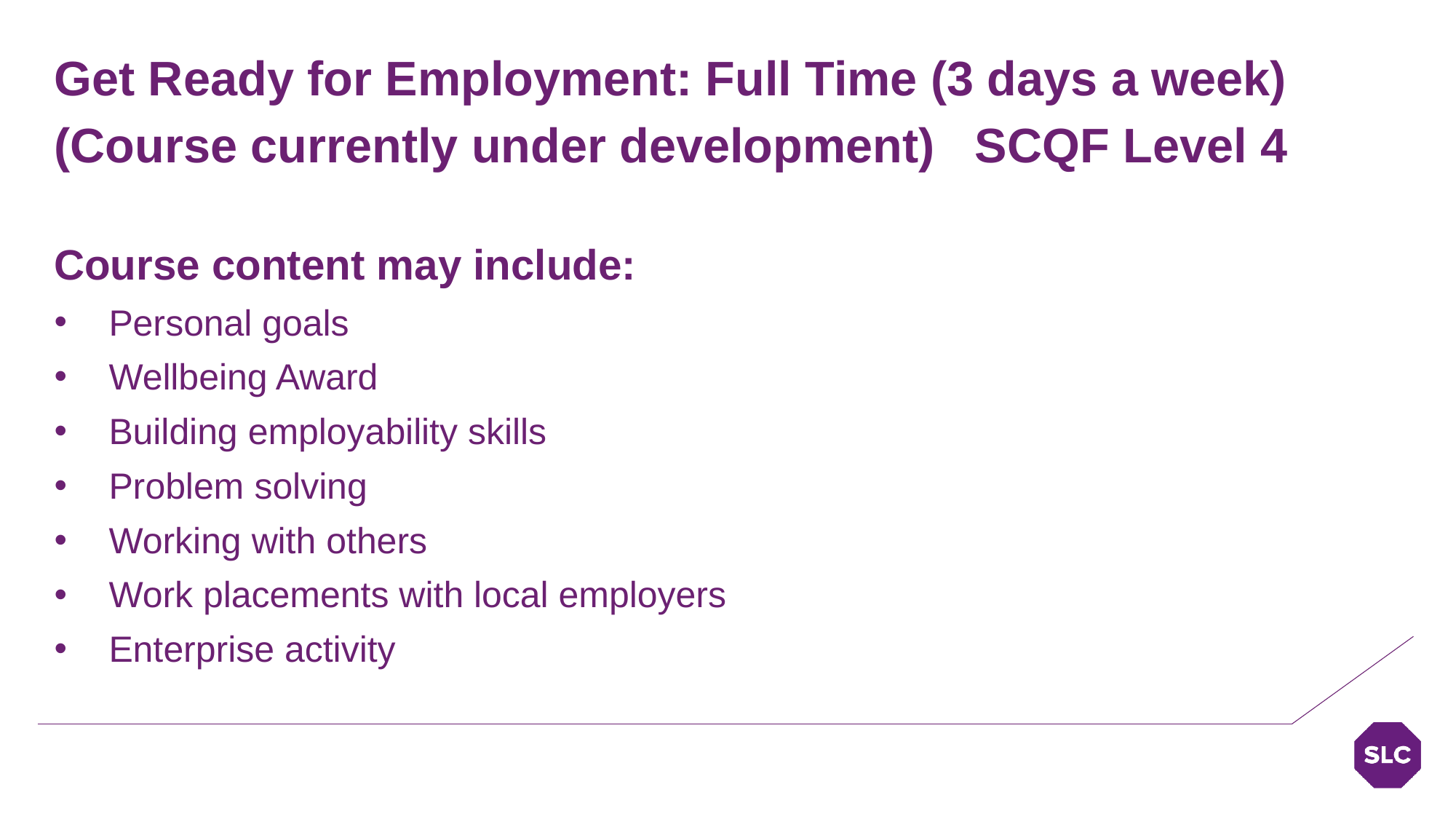

Get Ready for Employment: Full Time (3 days a week)
(Course currently under development)   SCQF Level 4

Course content may include:
Personal goals
Wellbeing Award
Building employability skills
Problem solving
Working with others
Work placements with local employers
Enterprise activity